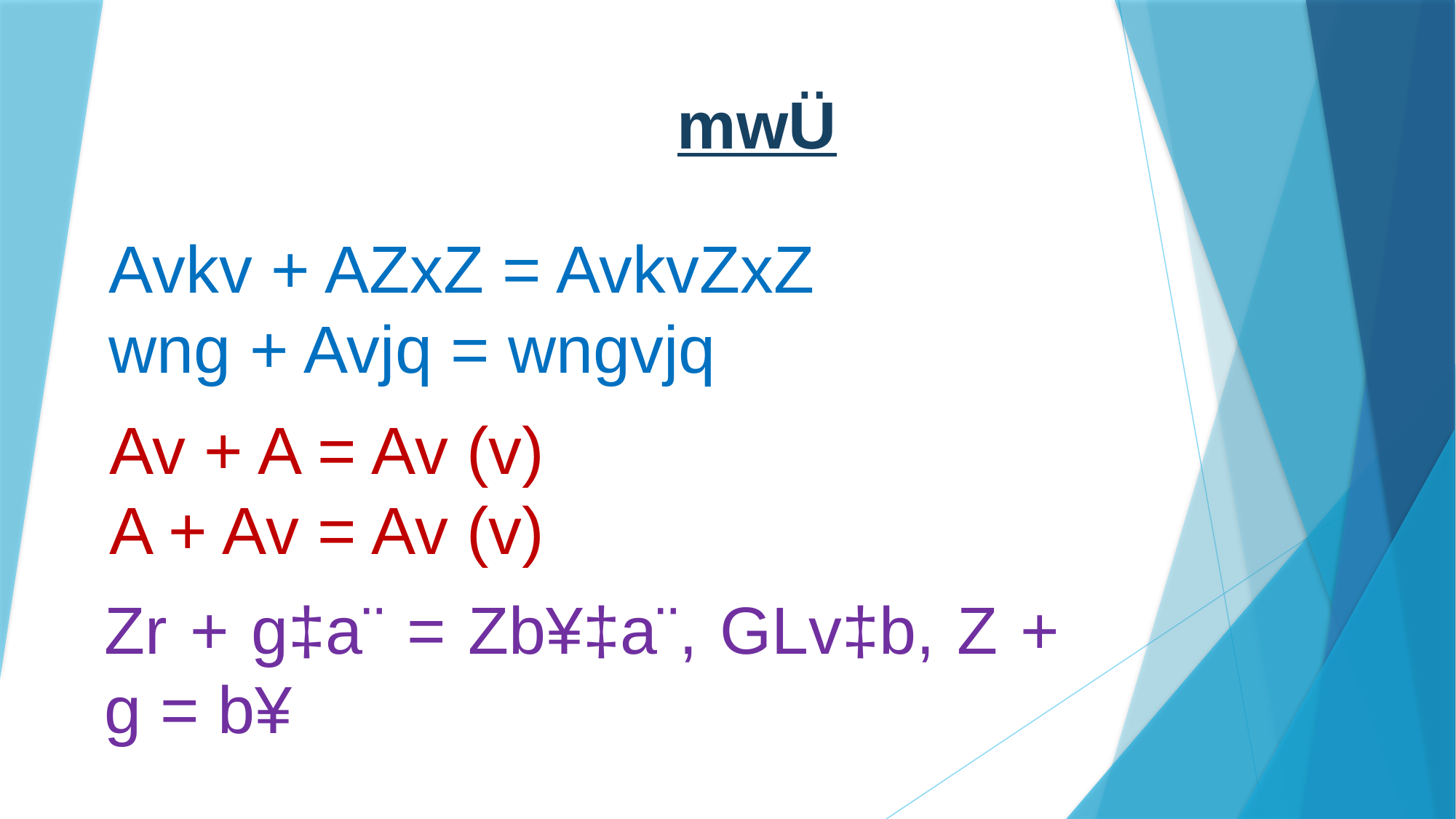

mwÜ
Avkv + AZxZ = AvkvZxZ
wng + Avjq = wngvjq
Av + A = Av (v)
A + Av = Av (v)
Zr + g‡a¨ = Zb¥‡a¨, GLv‡b, Z + g = b¥